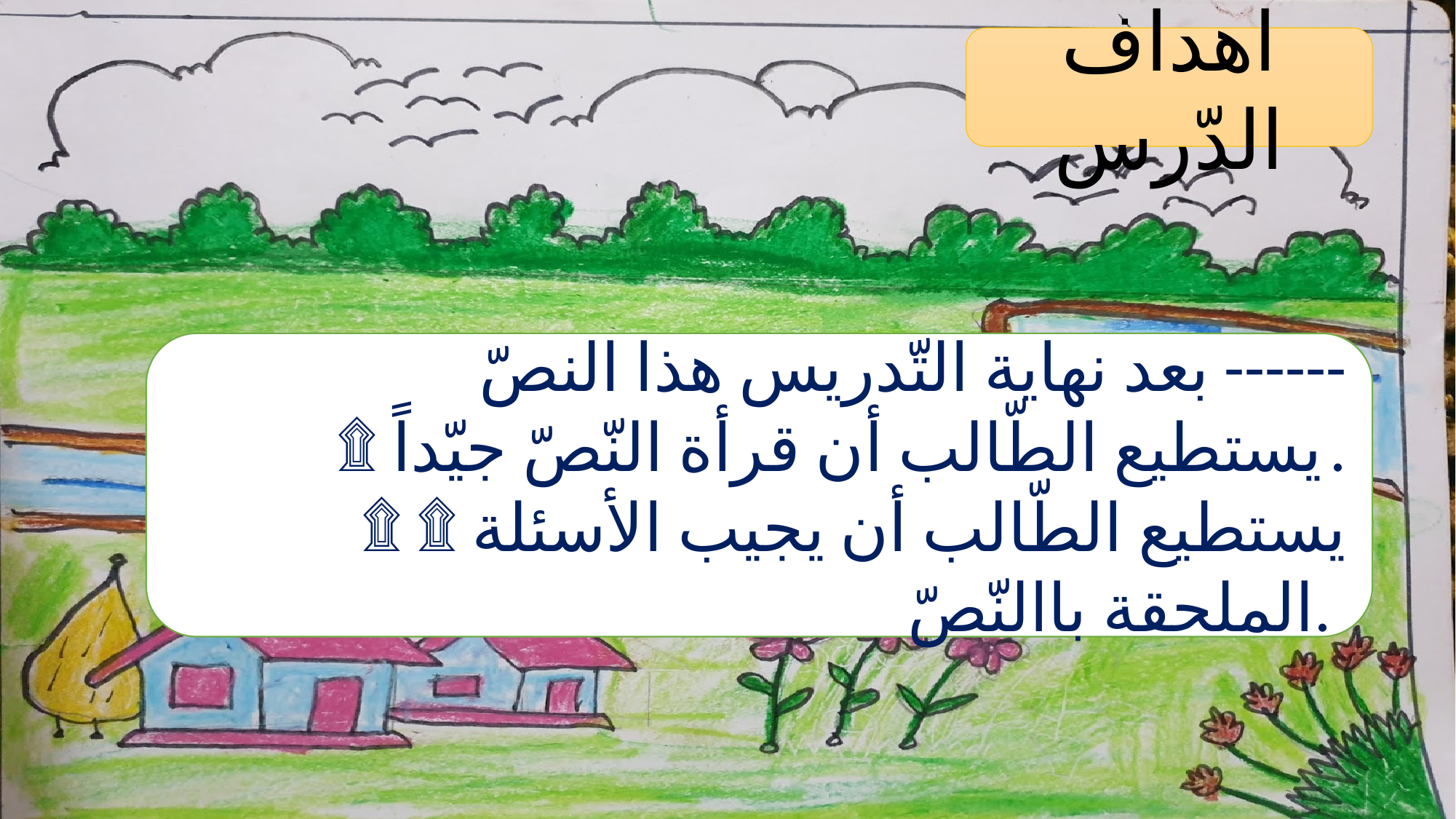

اهداف الدّرس
         بعد نهاية التّدريس هذا النصّ ------
   ۩ يستطيع الطّالب أن قرأة النّصّ جيّداً.
۩ ۩ يستطيع الطّالب أن يجيب الأسئلة الملحقة باالنّصّ.